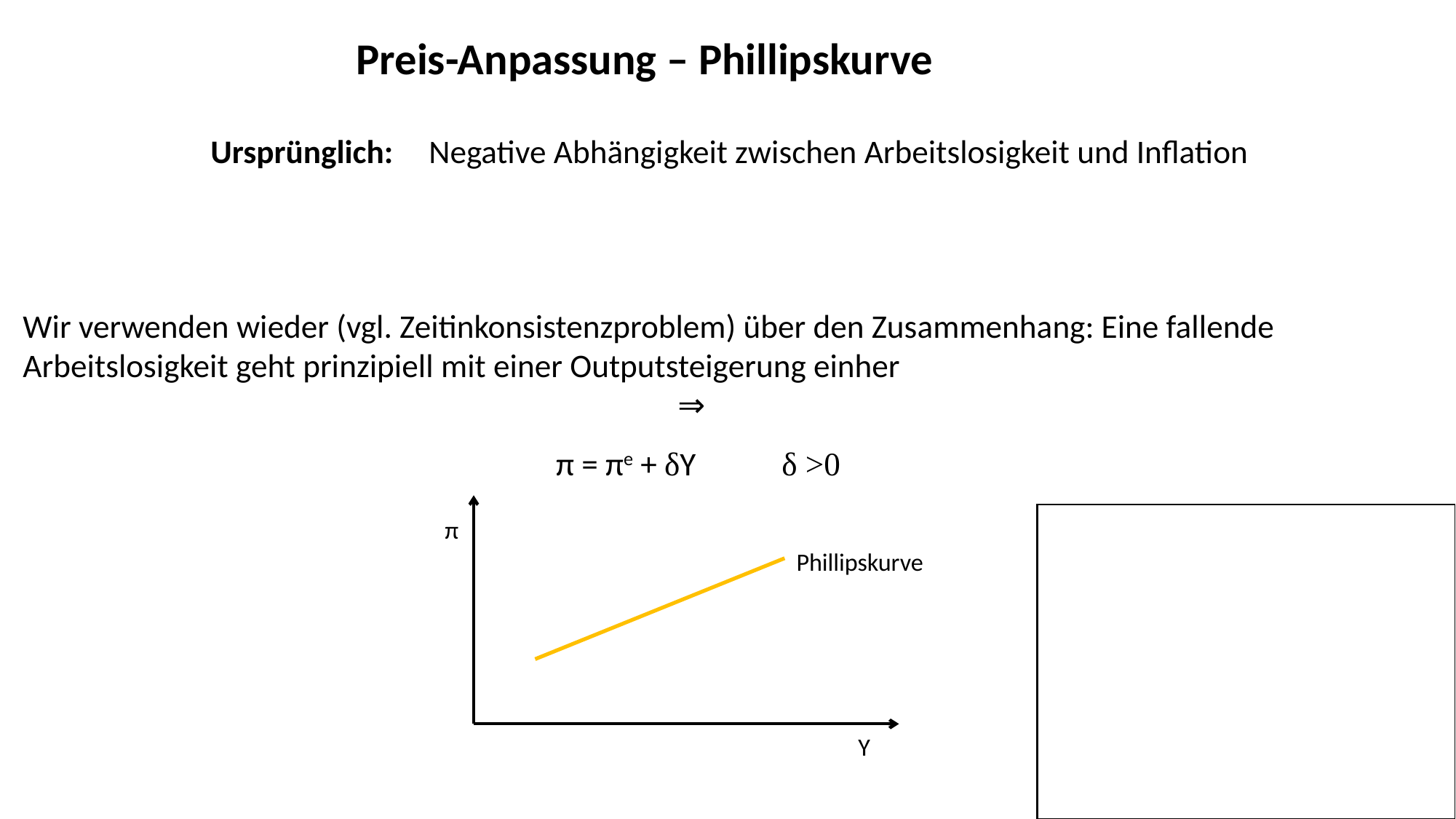

Preis-Anpassung – Phillipskurve
Ursprünglich:	Negative Abhängigkeit zwischen Arbeitslosigkeit und Inflation
Wir verwenden wieder (vgl. Zeitinkonsistenzproblem) über den Zusammenhang: Eine fallende Arbeitslosigkeit geht prinzipiell mit einer Outputsteigerung einher
⇒
π = πe + δY	 δ >0

π
Phillipskurve
Y